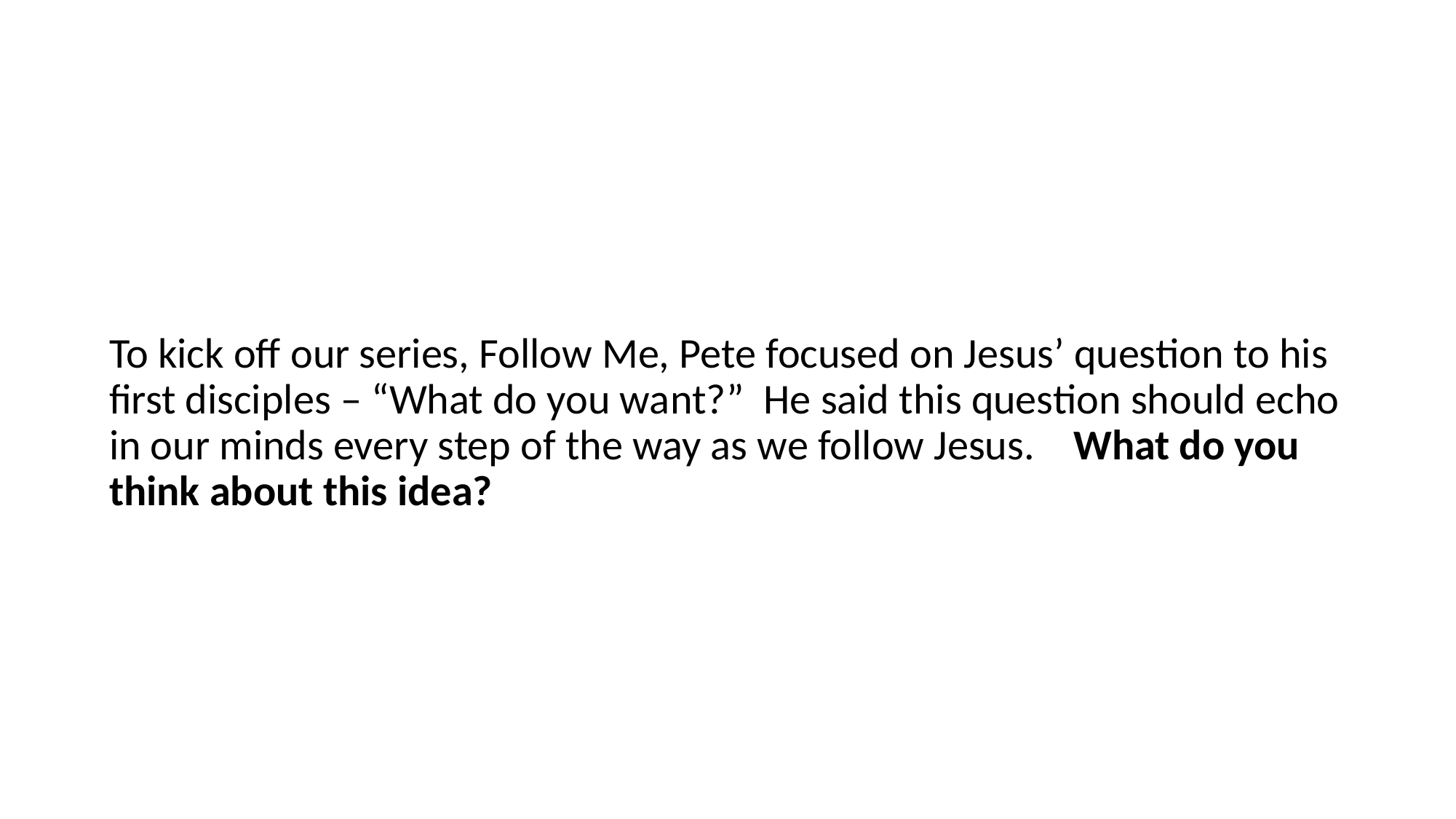

To kick off our series, Follow Me, Pete focused on Jesus’ question to his first disciples – “What do you want?”  He said this question should echo in our minds every step of the way as we follow Jesus.    What do you think about this idea?